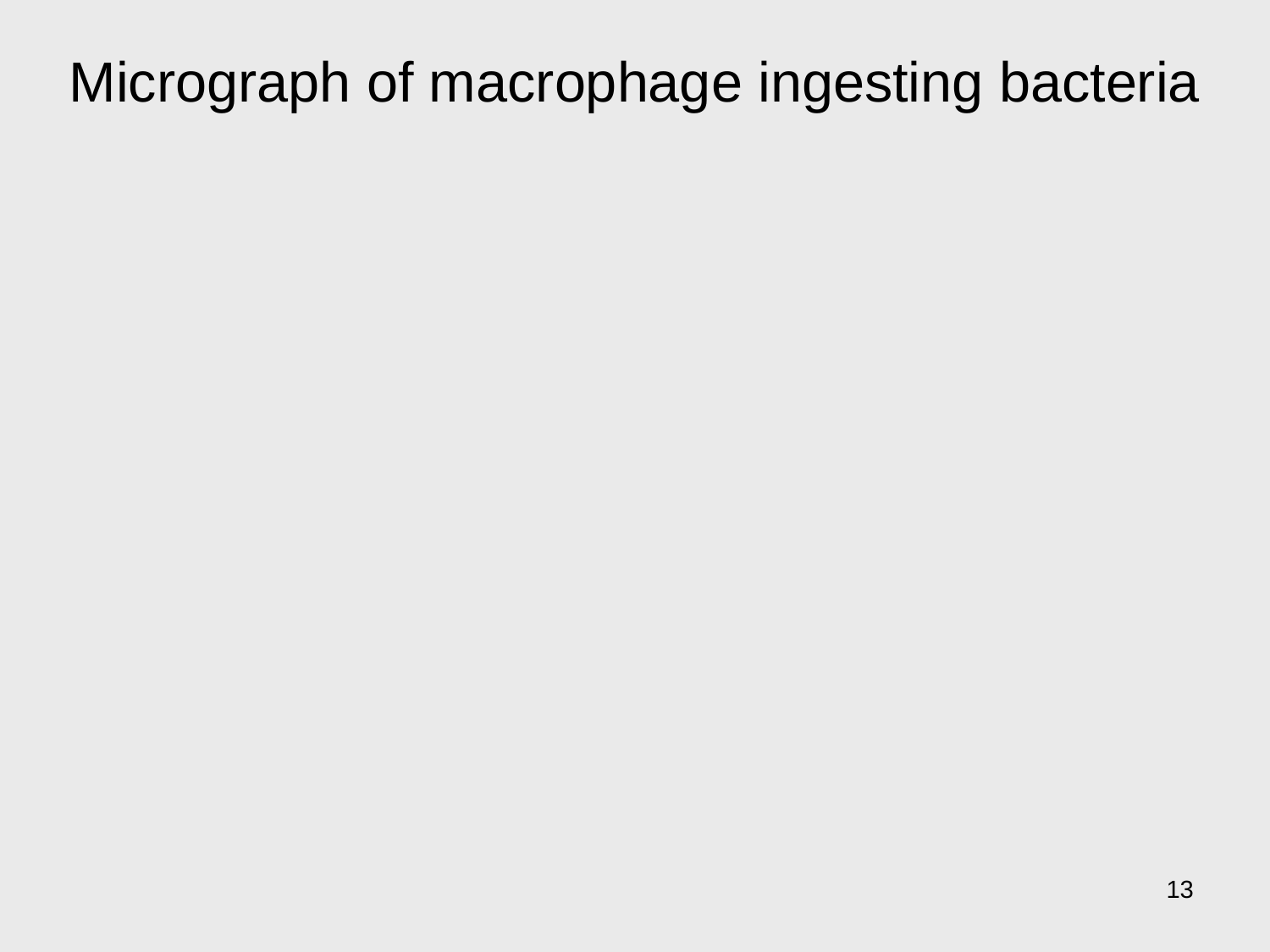

# Micrograph of macrophage ingesting bacteria
13